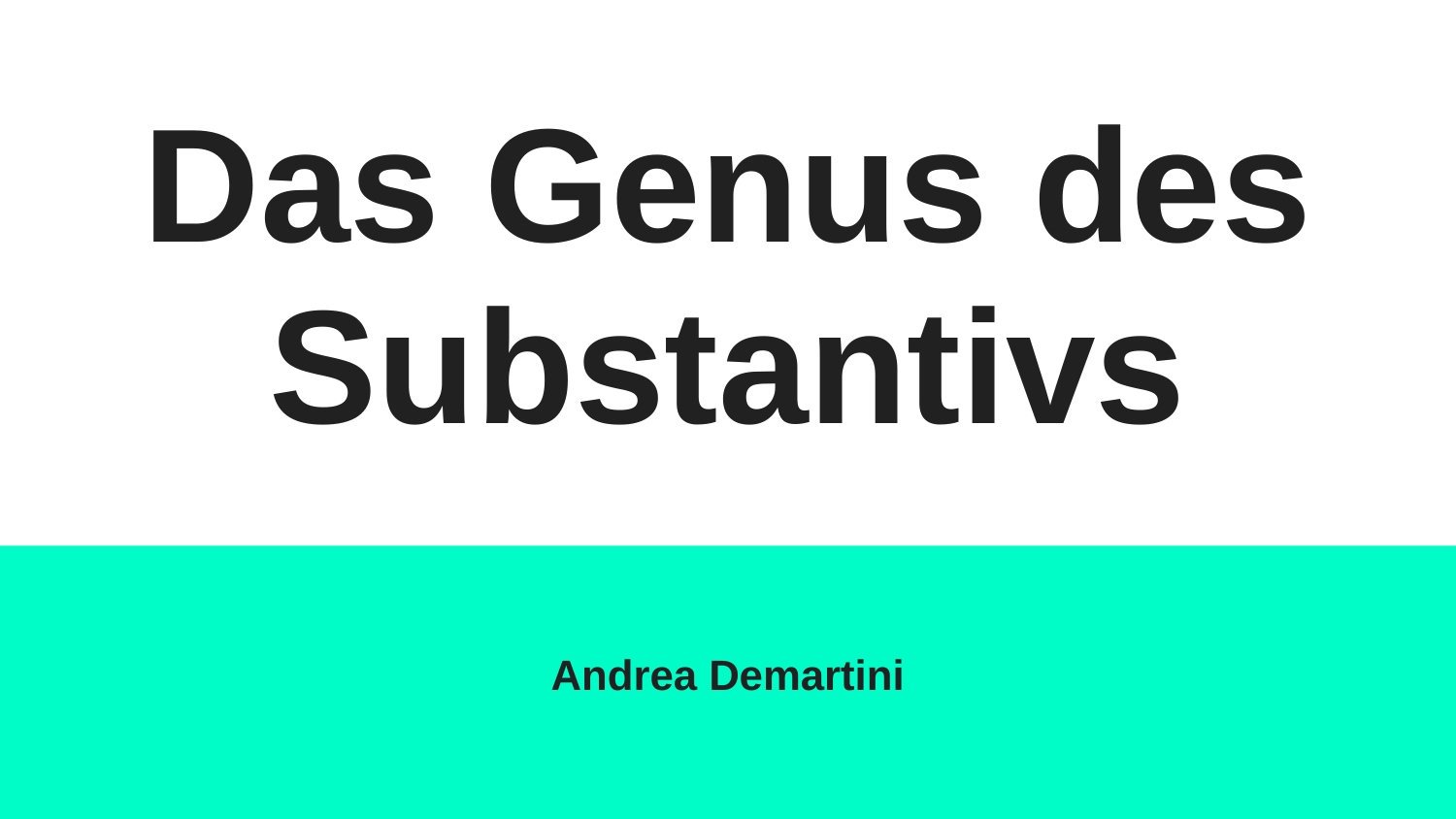

# Das Genus des Substantivs
Andrea Demartini